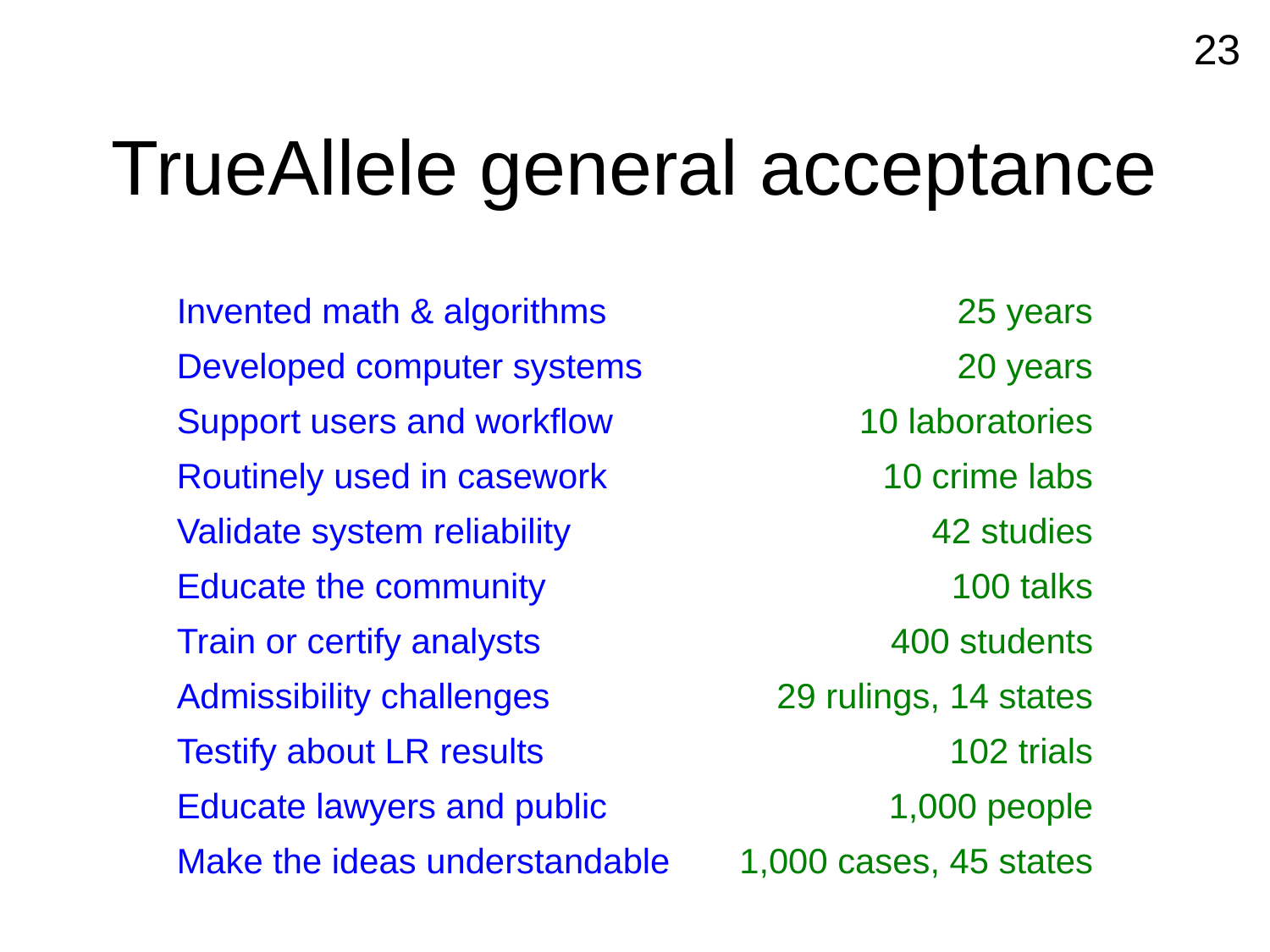

23
# TrueAllele general acceptance
| Invented math & algorithms | 25 years |
| --- | --- |
| Developed computer systems | 20 years |
| Support users and workflow | 10 laboratories |
| Routinely used in casework | 10 crime labs |
| Validate system reliability | 42 studies |
| Educate the community | 100 talks |
| Train or certify analysts | 400 students |
| Admissibility challenges | 29 rulings, 14 states |
| Testify about LR results | 102 trials |
| Educate lawyers and public | 1,000 people |
| Make the ideas understandable | 1,000 cases, 45 states |